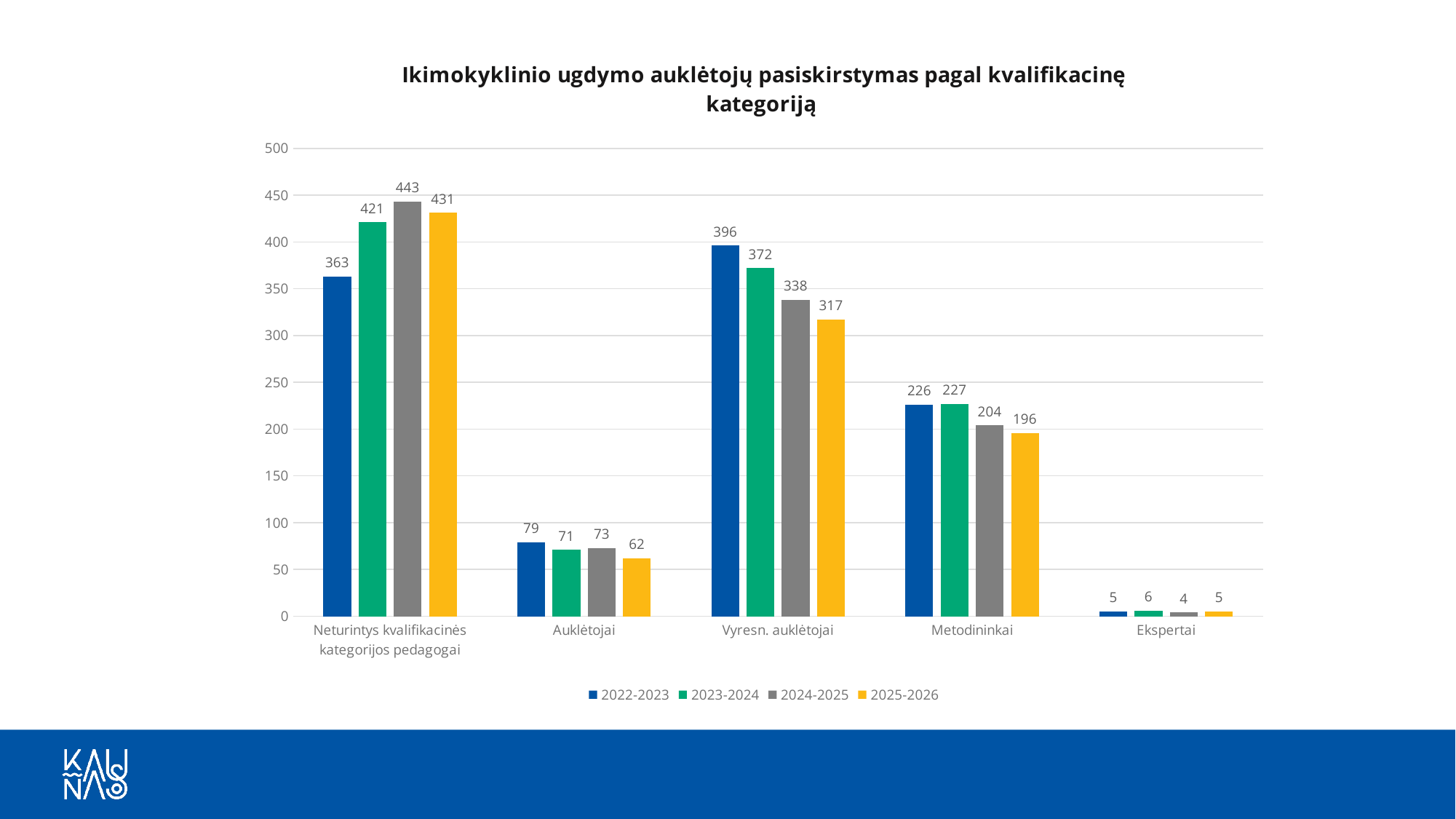

### Chart: Ikimokyklinio ugdymo auklėtojų pasiskirstymas pagal kvalifikacinę kategoriją

| Category | 2022-2023 | 2023-2024 | 2024-2025 | 2025-2026 |
|---|---|---|---|---|
| Neturintys kvalifikacinės kategorijos pedagogai | 363.0 | 421.0 | 443.0 | 431.0 |
| Auklėtojai | 79.0 | 71.0 | 73.0 | 62.0 |
| Vyresn. auklėtojai | 396.0 | 372.0 | 338.0 | 317.0 |
| Metodininkai | 226.0 | 227.0 | 204.0 | 196.0 |
| Ekspertai | 5.0 | 6.0 | 4.0 | 5.0 |